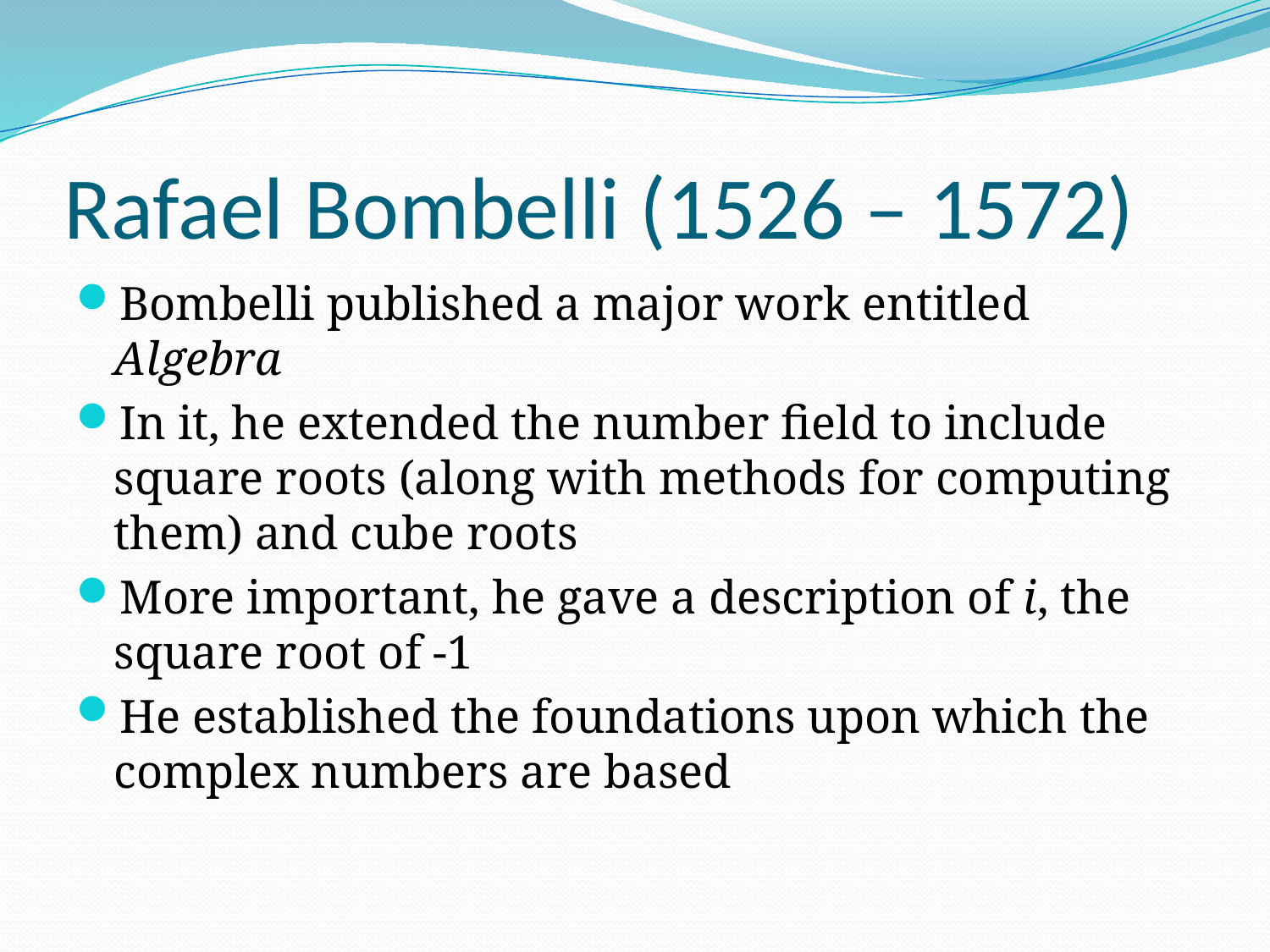

# Rafael Bombelli (1526 – 1572)
Bombelli published a major work entitled Algebra
In it, he extended the number field to include square roots (along with methods for computing them) and cube roots
More important, he gave a description of i, the square root of -1
He established the foundations upon which the complex numbers are based